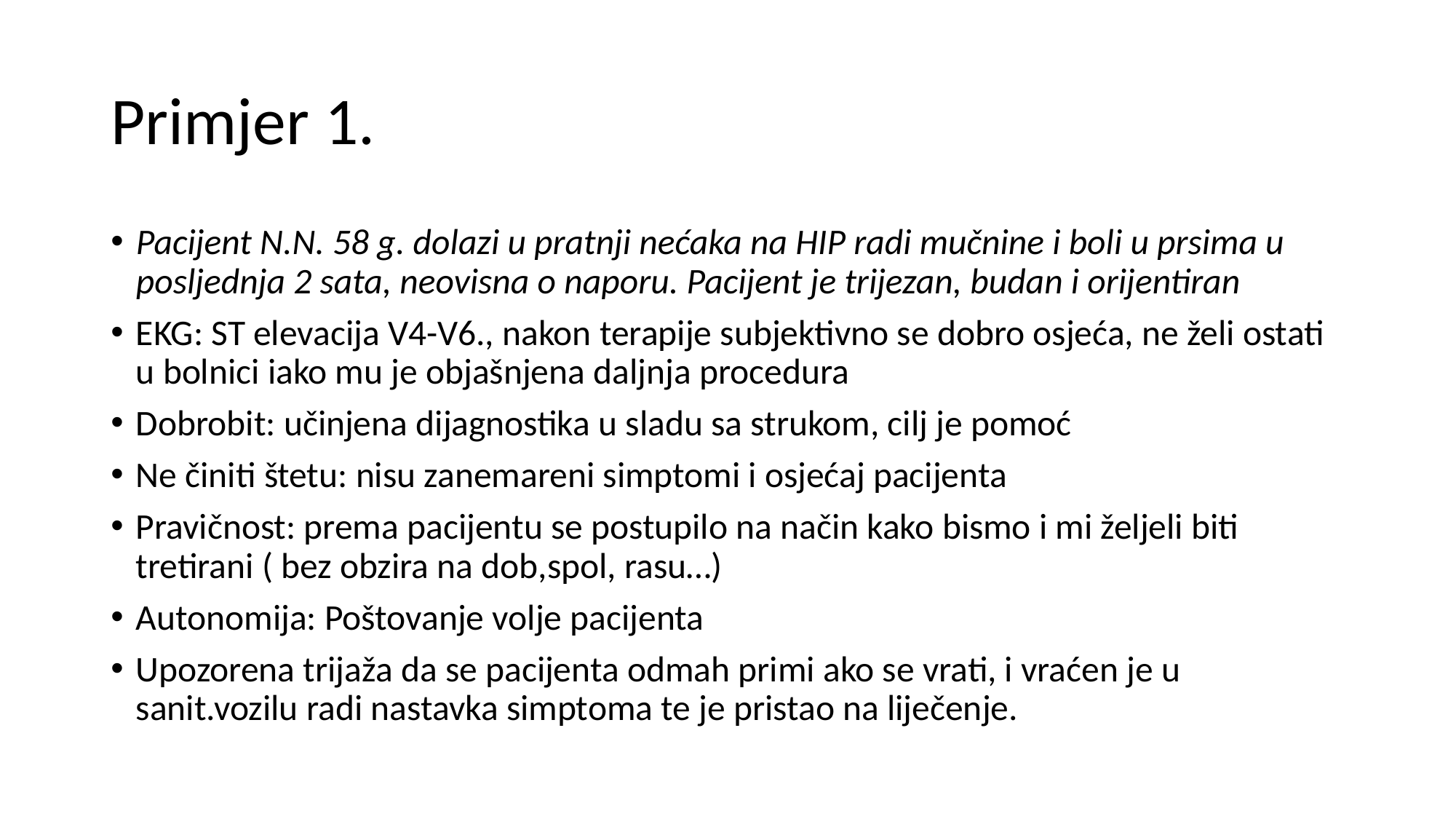

# Primjer 1.
Pacijent N.N. 58 g. dolazi u pratnji nećaka na HIP radi mučnine i boli u prsima u posljednja 2 sata, neovisna o naporu. Pacijent je trijezan, budan i orijentiran
EKG: ST elevacija V4-V6., nakon terapije subjektivno se dobro osjeća, ne želi ostati u bolnici iako mu je objašnjena daljnja procedura
Dobrobit: učinjena dijagnostika u sladu sa strukom, cilj je pomoć
Ne činiti štetu: nisu zanemareni simptomi i osjećaj pacijenta
Pravičnost: prema pacijentu se postupilo na način kako bismo i mi željeli biti tretirani ( bez obzira na dob,spol, rasu…)
Autonomija: Poštovanje volje pacijenta
Upozorena trijaža da se pacijenta odmah primi ako se vrati, i vraćen je u sanit.vozilu radi nastavka simptoma te je pristao na liječenje.